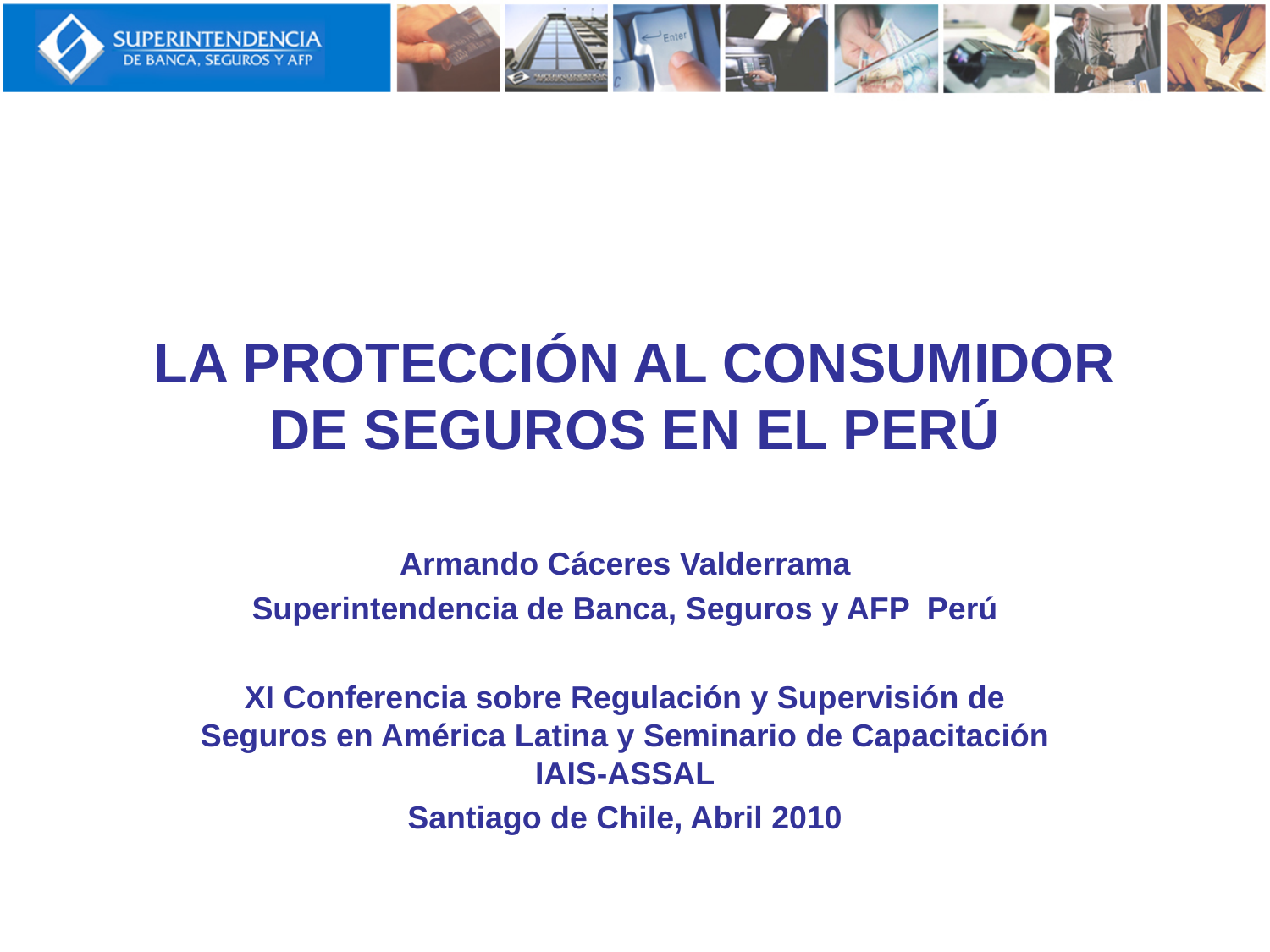

# LA PROTECCIÓN AL CONSUMIDOR DE SEGUROS EN EL PERÚ
Armando Cáceres Valderrama
Superintendencia de Banca, Seguros y AFP  Perú

XI Conferencia sobre Regulación y Supervisión de Seguros en América Latina y Seminario de Capacitación IAIS-ASSAL
Santiago de Chile, Abril 2010